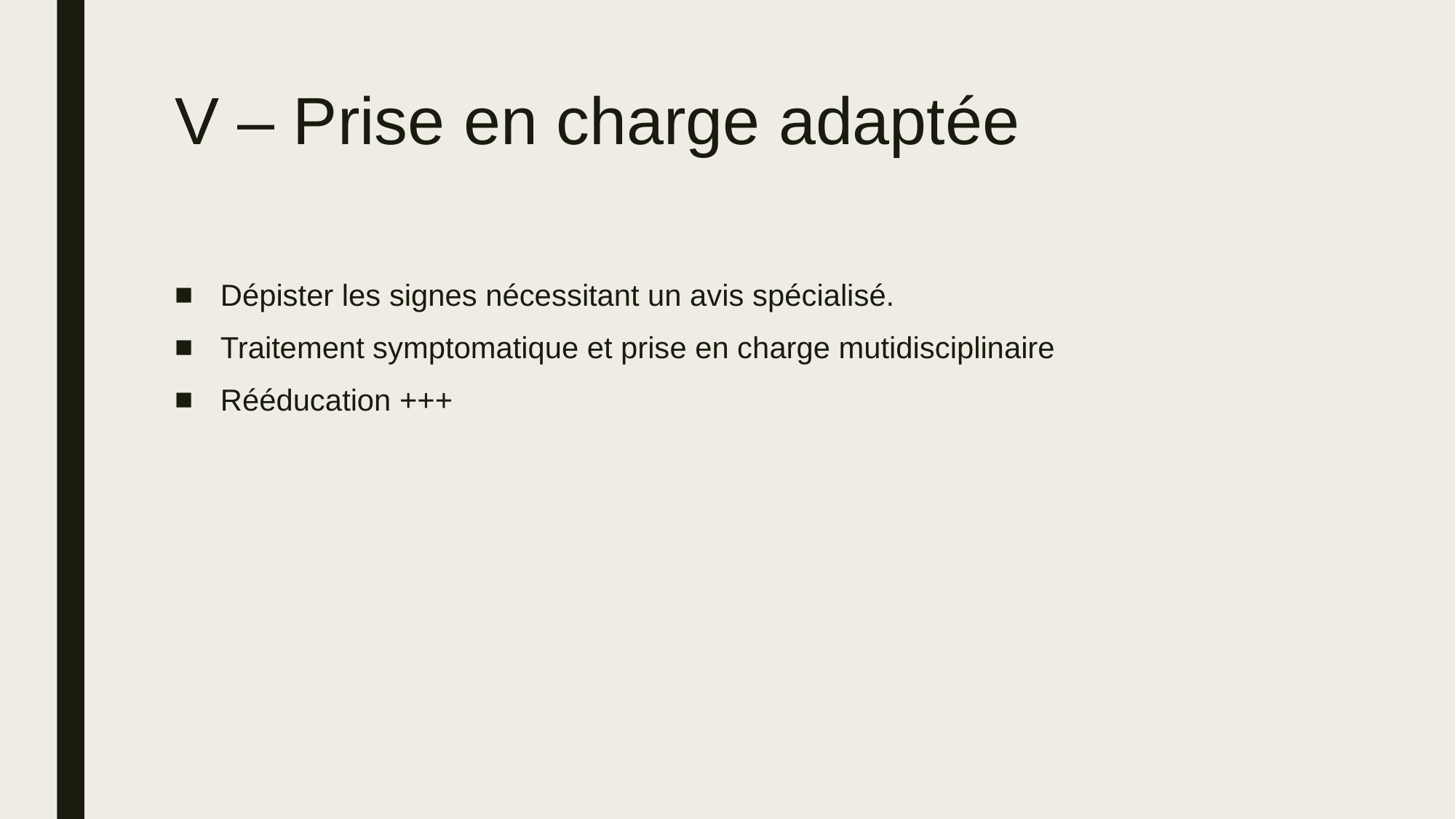

# V – Prise en charge adaptée
Dépister les signes nécessitant un avis spécialisé.
Traitement symptomatique et prise en charge mutidisciplinaire
Rééducation +++